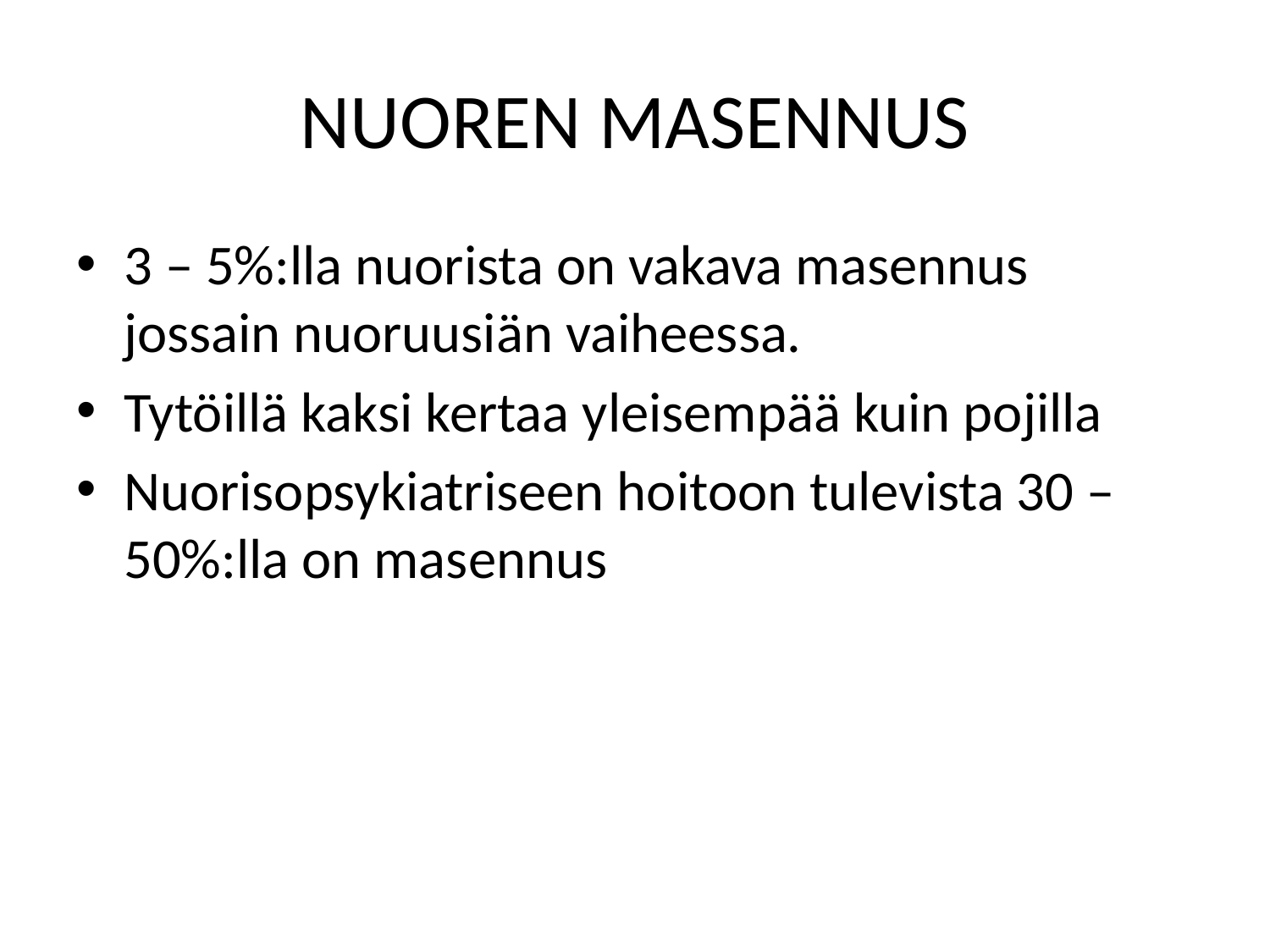

# NUOREN MASENNUS
3 – 5%:lla nuorista on vakava masennus jossain nuoruusiän vaiheessa.
Tytöillä kaksi kertaa yleisempää kuin pojilla
Nuorisopsykiatriseen hoitoon tulevista 30 – 50%:lla on masennus